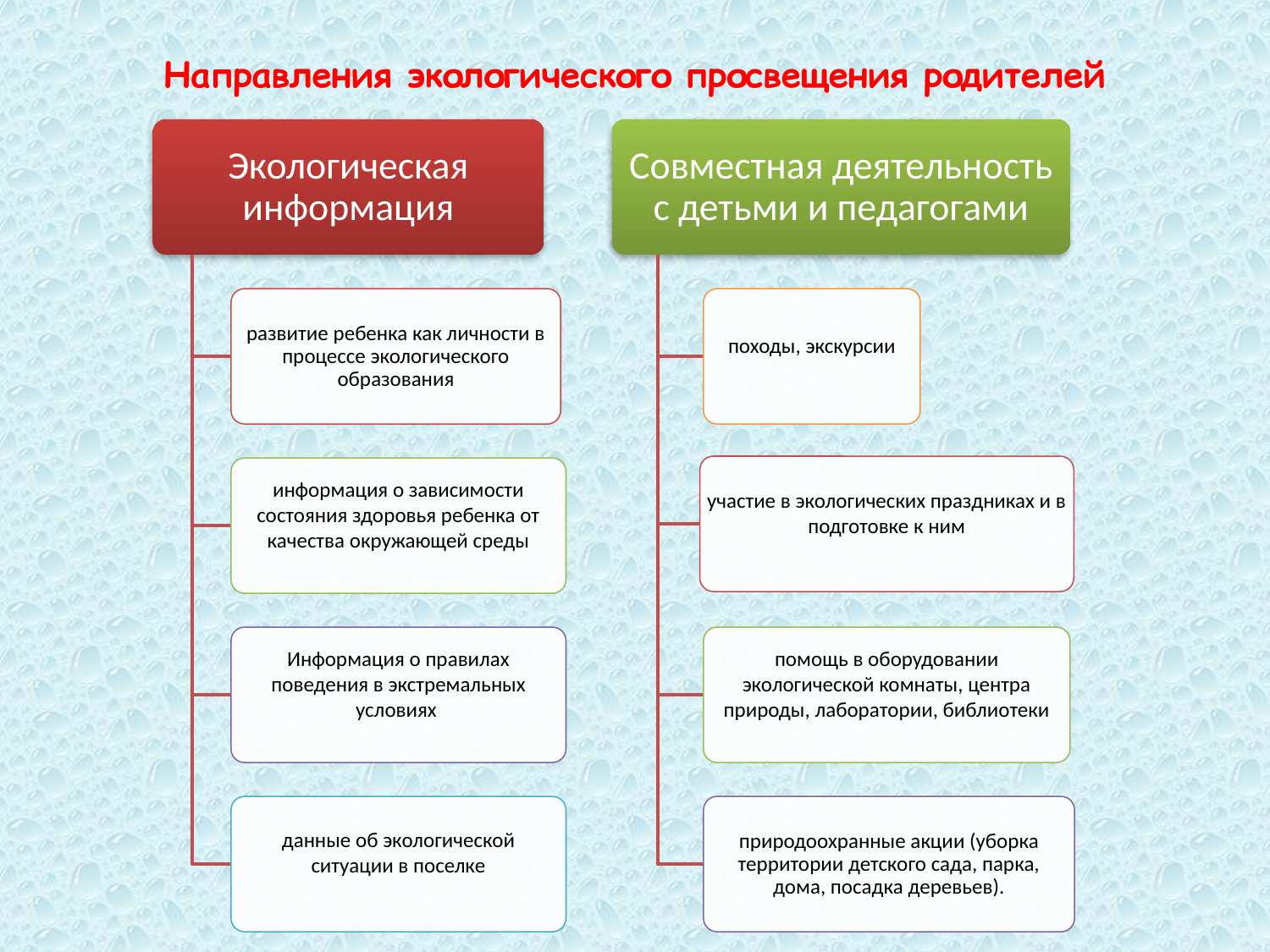

# Направления экологического просвещения родителей
Экологическая информация
развитие ребенка как личности в процессе экологического образования
информация о зависимости состояния здоровья ребенка от качества окружающей среды

Информация о правилах поведения в экстремальных условиях

данные об экологической ситуации в поселке

Совместная деятельность с детьми и педагогами
походы, экскурсии

участие в экологических праздниках и в подготовке к ним

помощь в оборудовании экологической комнаты, центра природы, лаборатории, библиотеки

природоохранные акции (уборка территории детского сада, парка, дома, посадка деревьев).